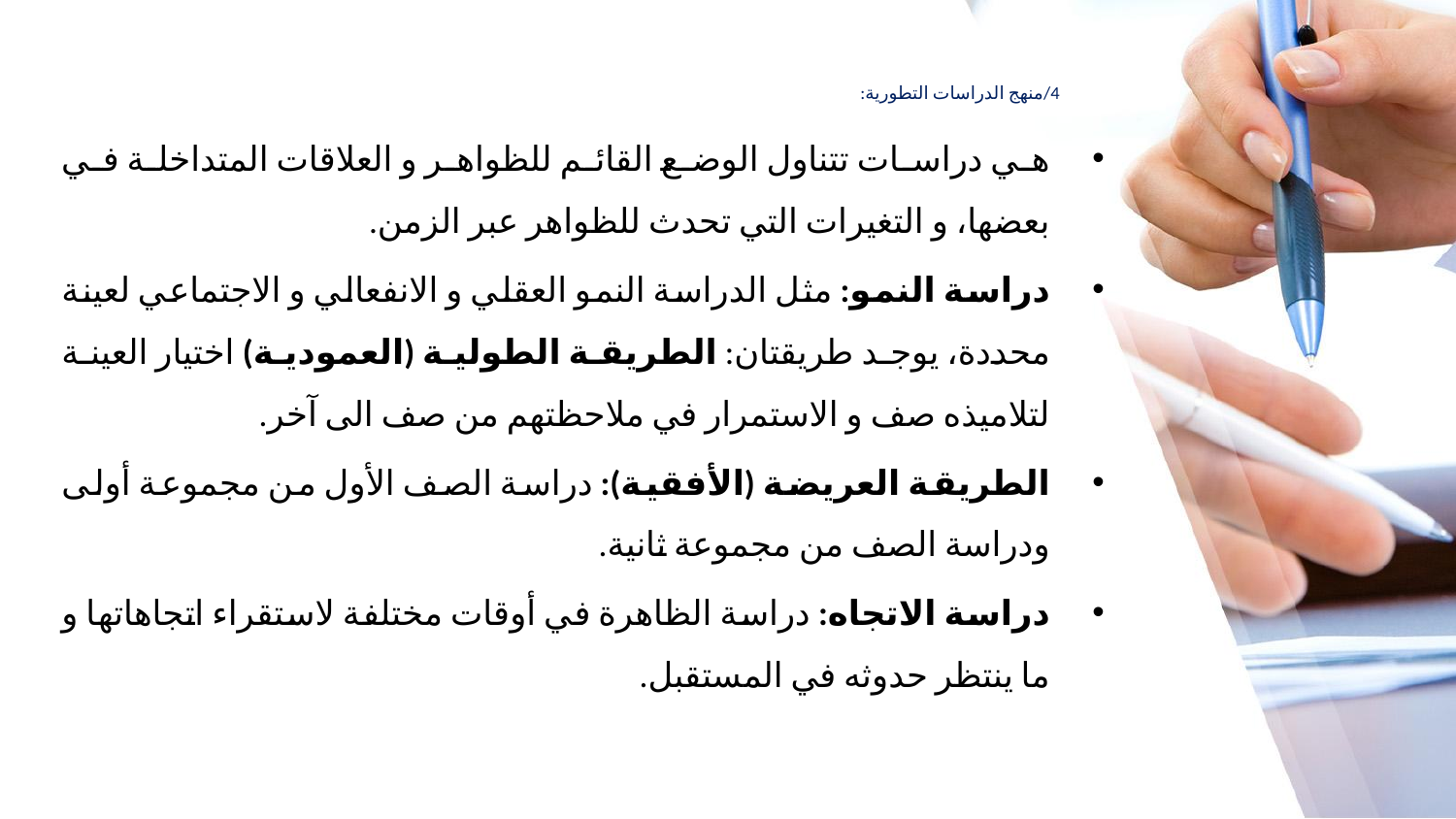

# 4/منهج الدراسات التطورية:
هي دراسات تتناول الوضع القائم للظواهر و العلاقات المتداخلة في بعضها، و التغيرات التي تحدث للظواهر عبر الزمن.
دراسة النمو: مثل الدراسة النمو العقلي و الانفعالي و الاجتماعي لعينة محددة، يوجد طريقتان: الطريقة الطولية (العمودية) اختيار العينة لتلاميذه صف و الاستمرار في ملاحظتهم من صف الى آخر.
الطريقة العريضة (الأفقية): دراسة الصف الأول من مجموعة أولى ودراسة الصف من مجموعة ثانية.
دراسة الاتجاه: دراسة الظاهرة في أوقات مختلفة لاستقراء اتجاهاتها و ما ينتظر حدوثه في المستقبل.